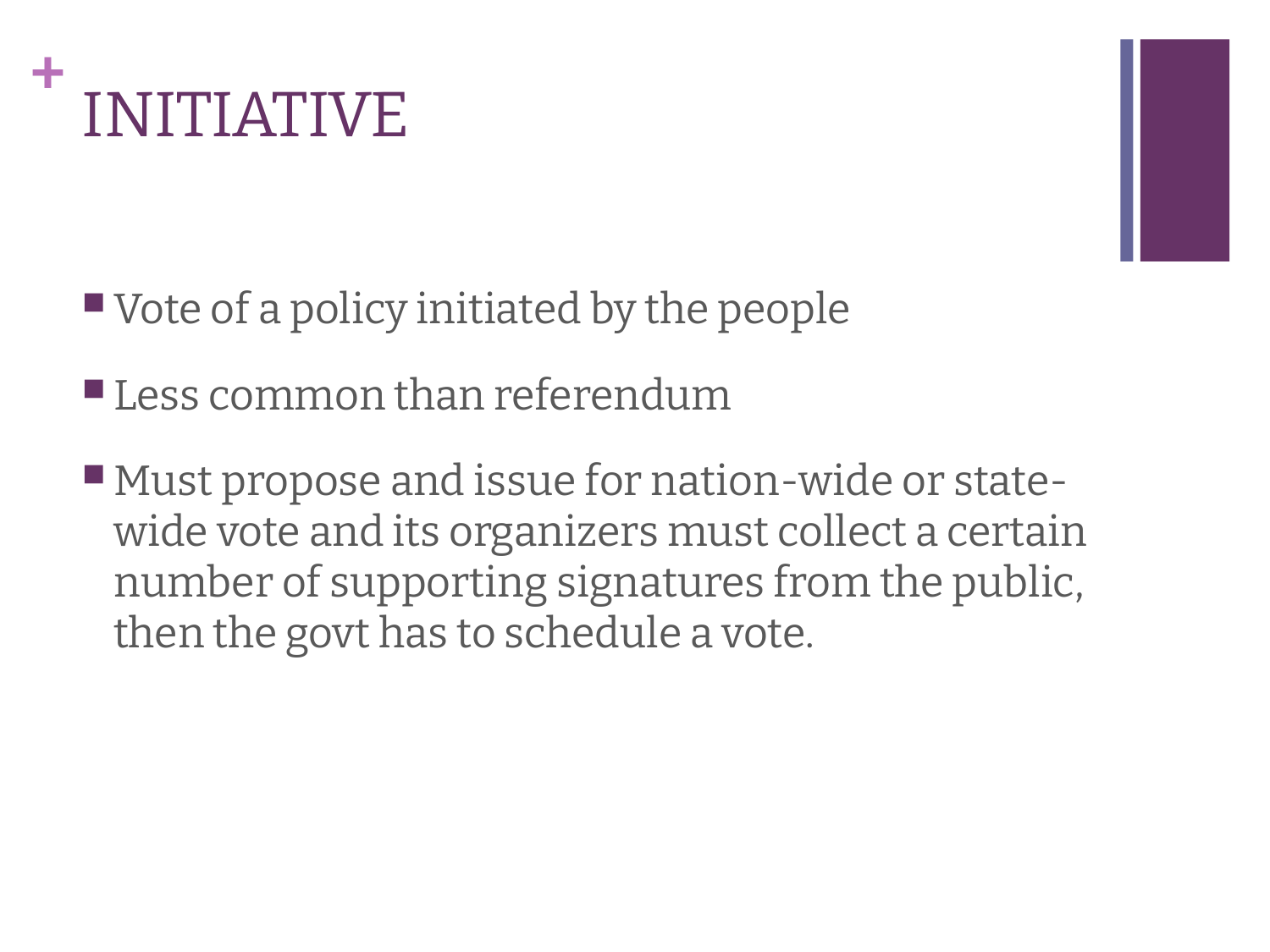

# INITIATIVE
Vote of a policy initiated by the people
Less common than referendum
Must propose and issue for nation-wide or state-wide vote and its organizers must collect a certain number of supporting signatures from the public, then the govt has to schedule a vote.